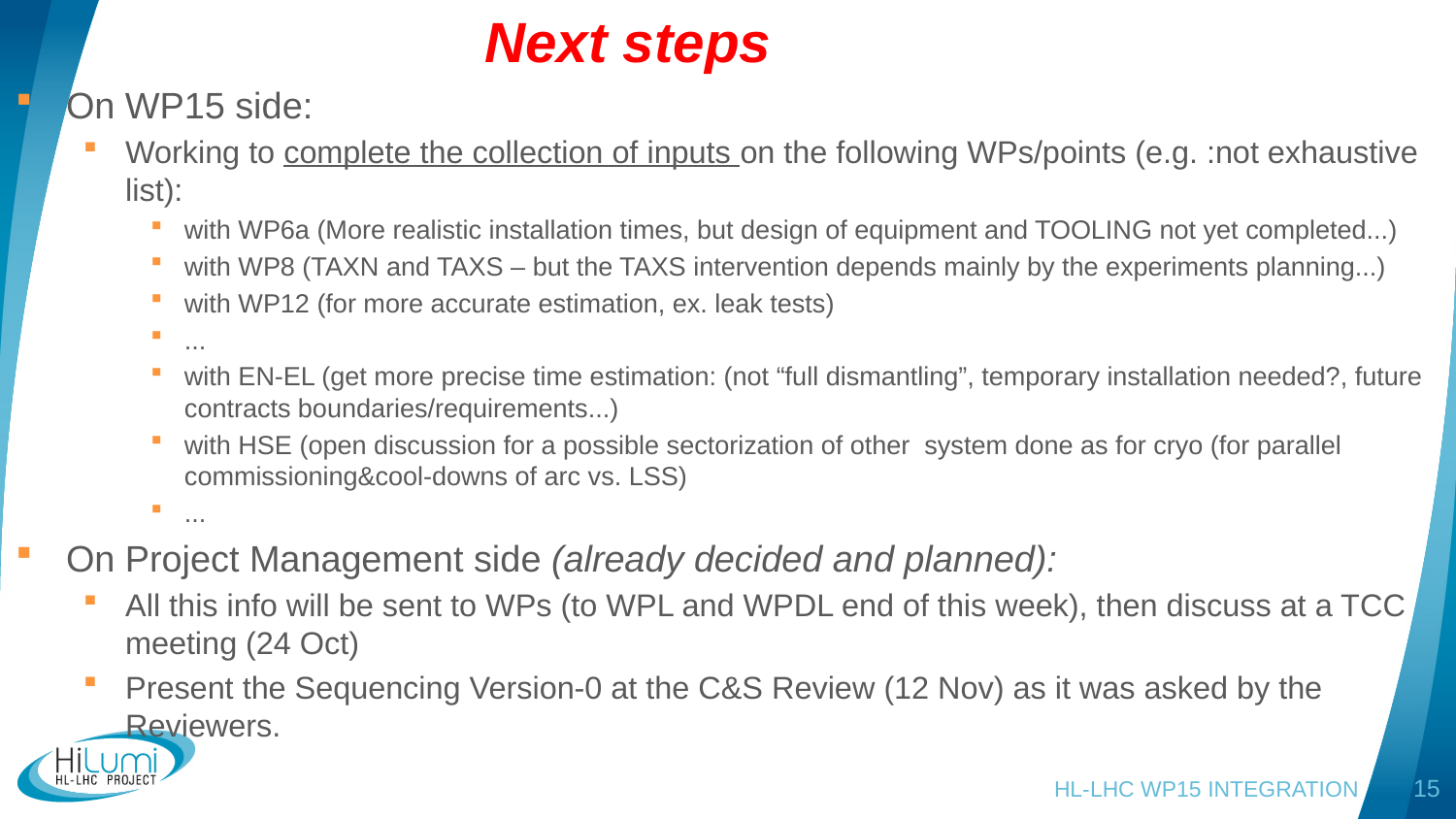

# Next steps
On WP15 side:
Working to complete the collection of inputs on the following WPs/points (e.g. :not exhaustive list):
with WP6a (More realistic installation times, but design of equipment and TOOLING not yet completed...)
with WP8 (TAXN and TAXS – but the TAXS intervention depends mainly by the experiments planning...)
with WP12 (for more accurate estimation, ex. leak tests)
...
with EN-EL (get more precise time estimation: (not “full dismantling”, temporary installation needed?, future contracts boundaries/requirements...)
with HSE (open discussion for a possible sectorization of other  system done as for cryo (for parallel commissioning&cool-downs of arc vs. LSS)
...
On Project Management side (already decided and planned):
All this info will be sent to WPs (to WPL and WPDL end of this week), then discuss at a TCC meeting (24 Oct)
Present the Sequencing Version-0 at the C&S Review (12 Nov) as it was asked by the Reviewers.
15
HL-LHC WP15 INTEGRATION